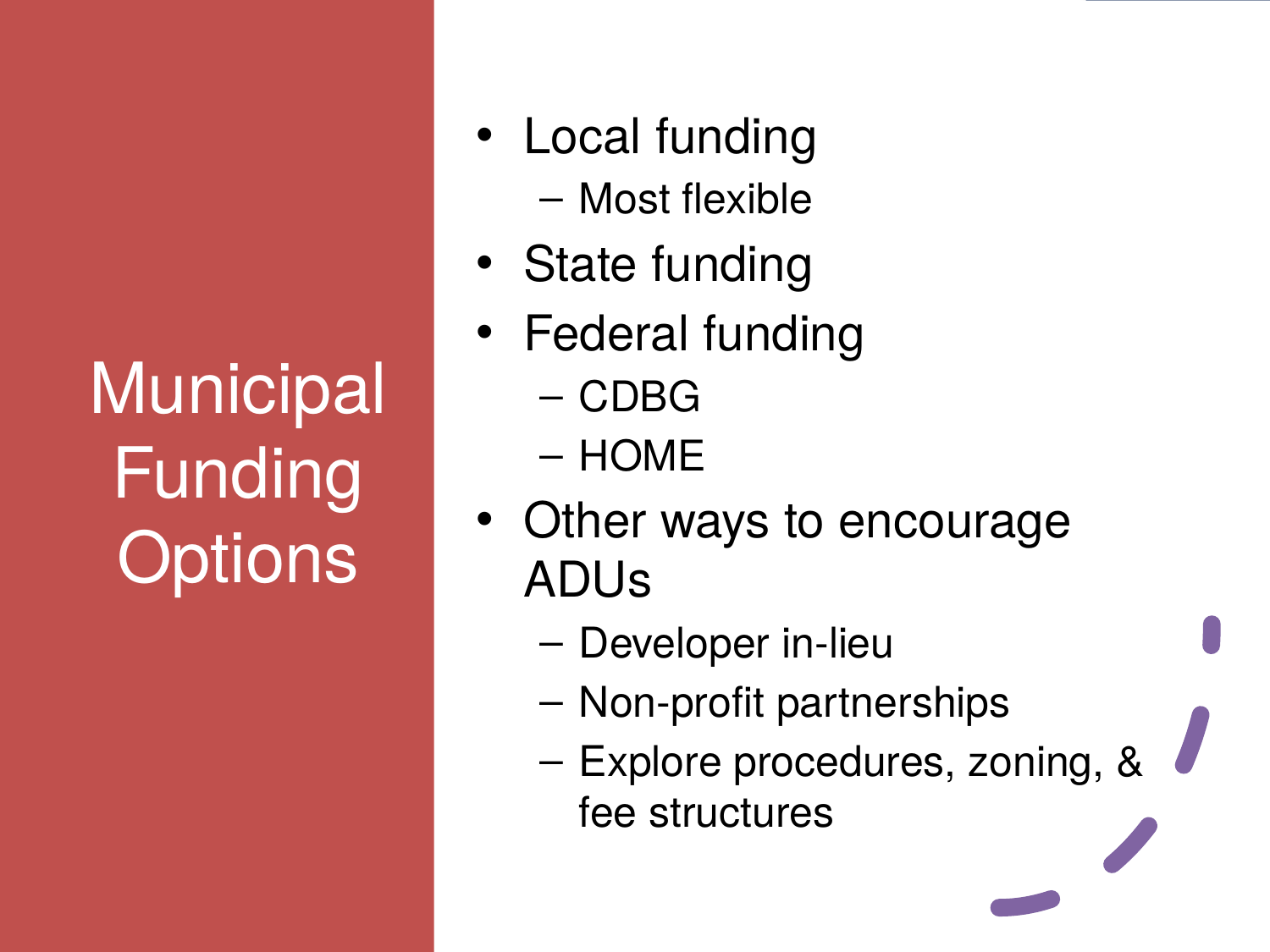

# Municipal Funding Options
Local funding
Most flexible
State funding
Federal funding
CDBG
HOME
Other ways to encourage ADUs
Developer in-lieu
Non-profit partnerships
Explore procedures, zoning, & fee structures